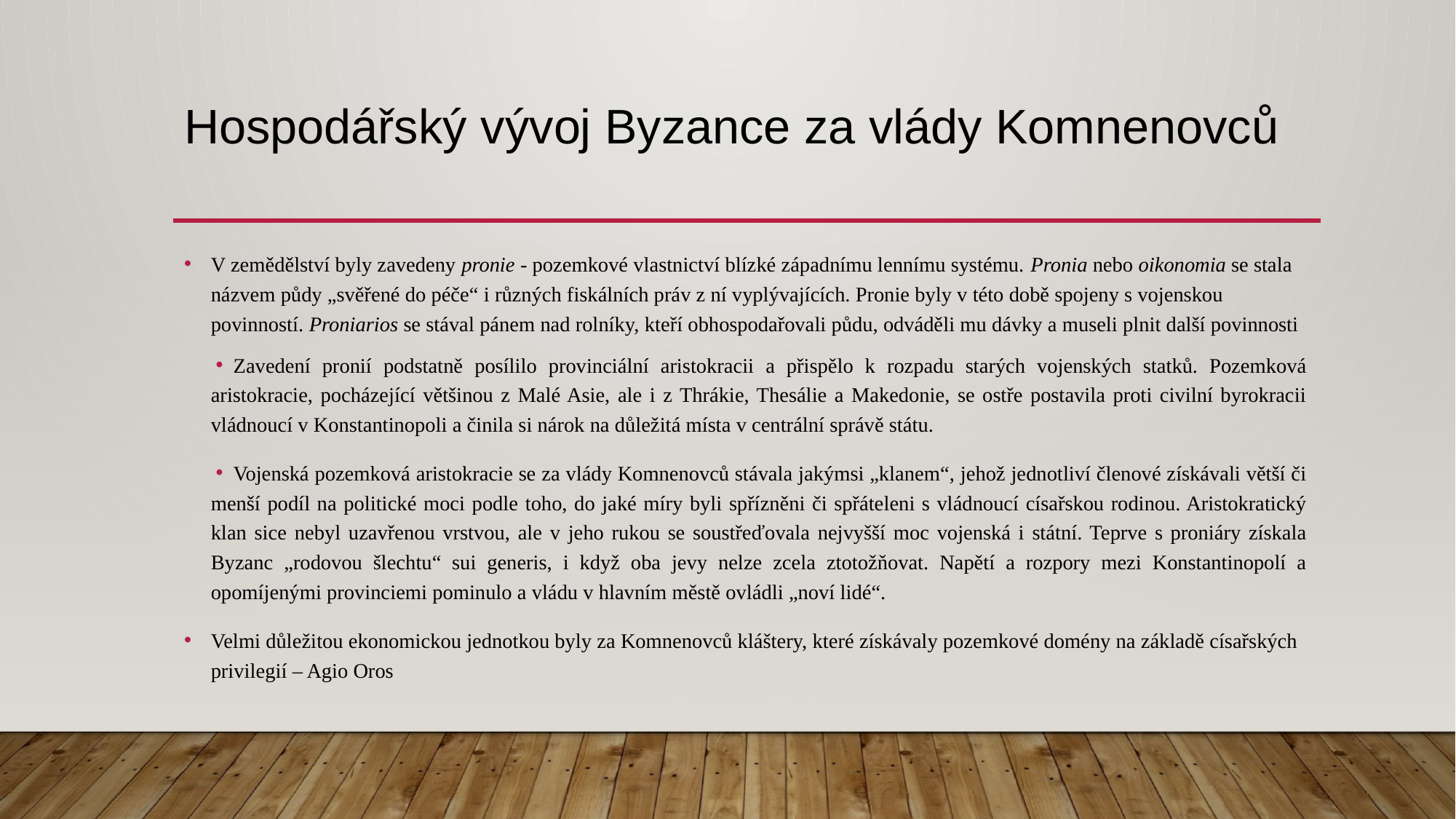

# Hospodářský vývoj Byzance za vlády Komnenovců
V zemědělství byly zavedeny pronie - pozemkové vlastnictví blízké západnímu lennímu systému. Pronia nebo oikonomia se stala názvem půdy „svěřené do péče“ i různých fiskálních práv z ní vyplývajících. Pronie byly v této době spojeny s vojenskou povinností. Proniarios se stával pánem nad rolníky, kteří obhospodařovali půdu, odváděli mu dávky a museli plnit další povinnosti
Zavedení pronií podstatně posílilo provinciální aristokracii a přispělo k rozpadu starých vojenských statků. Pozemková aristokracie, pocházející většinou z Malé Asie, ale i z Thrákie, Thesálie a Makedonie, se ostře postavila proti civilní byrokracii vládnoucí v Konstantinopoli a činila si nárok na důležitá místa v centrální správě státu.
Vojenská pozemková aristokracie se za vlády Komnenovců stávala jakýmsi „klanem“, jehož jednotliví členové získávali větší či menší podíl na politické moci podle toho, do jaké míry byli spřízněni či spřáteleni s vládnoucí císařskou rodinou. Aristokratický klan sice nebyl uzavřenou vrstvou, ale v jeho rukou se soustřeďovala nejvyšší moc vojenská i státní. Teprve s proniáry získala Byzanc „rodovou šlechtu“ sui generis, i když oba jevy nelze zcela ztotožňovat. Napětí a rozpory mezi Konstantinopolí a opomíjenými provinciemi pominulo a vládu v hlavním městě ovládli „noví lidé“.
Velmi důležitou ekonomickou jednotkou byly za Komnenovců kláštery, které získávaly pozemkové domény na základě císařských privilegií – Agio Oros